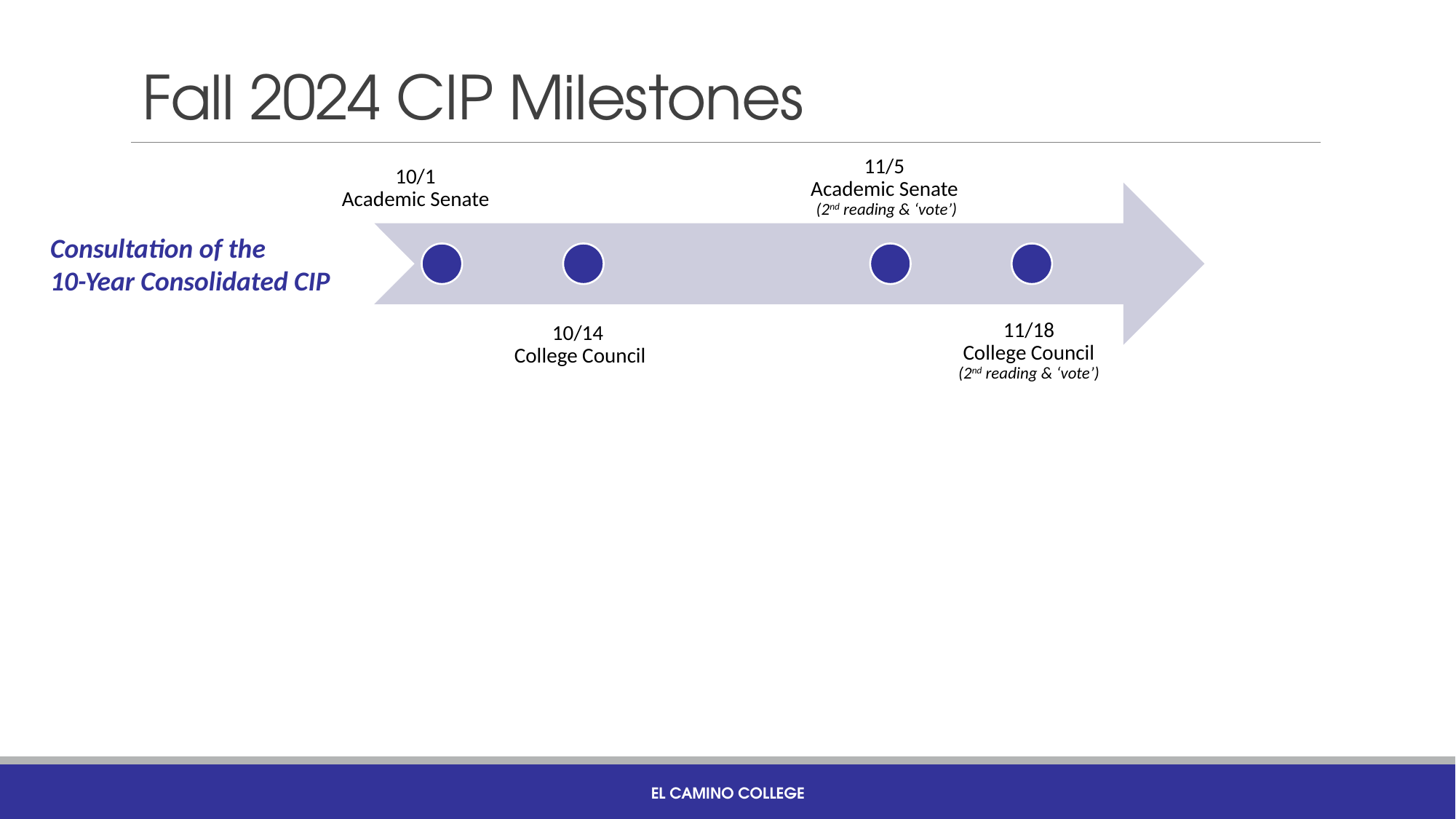

# Fall 2024 CIP Milestones
10/1
Academic Senate
11/5
Academic Senate
(2nd reading & ‘vote’)

10/14
College Council
11/18
 College Council
(2nd reading & ‘vote’)
Consultation of the
10-Year Consolidated CIP
El Camino College